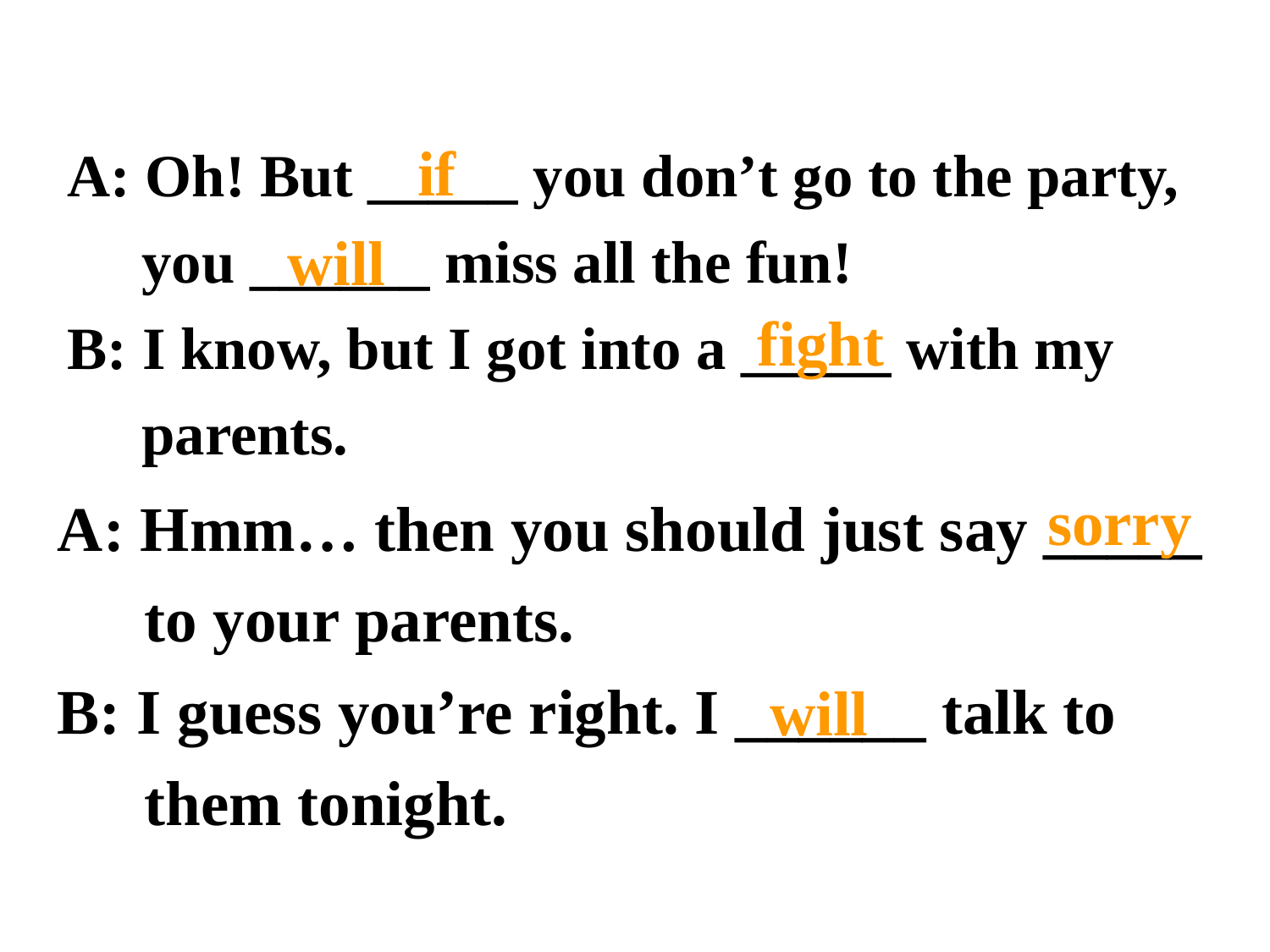

A: Oh! But _____ you don’t go to the party, you ______ miss all the fun!
B: I know, but I got into a _____ with my parents.
if
will
fight
A: Hmm… then you should just say _____ to your parents.
B: I guess you’re right. I ______ talk to them tonight.
sorry
will